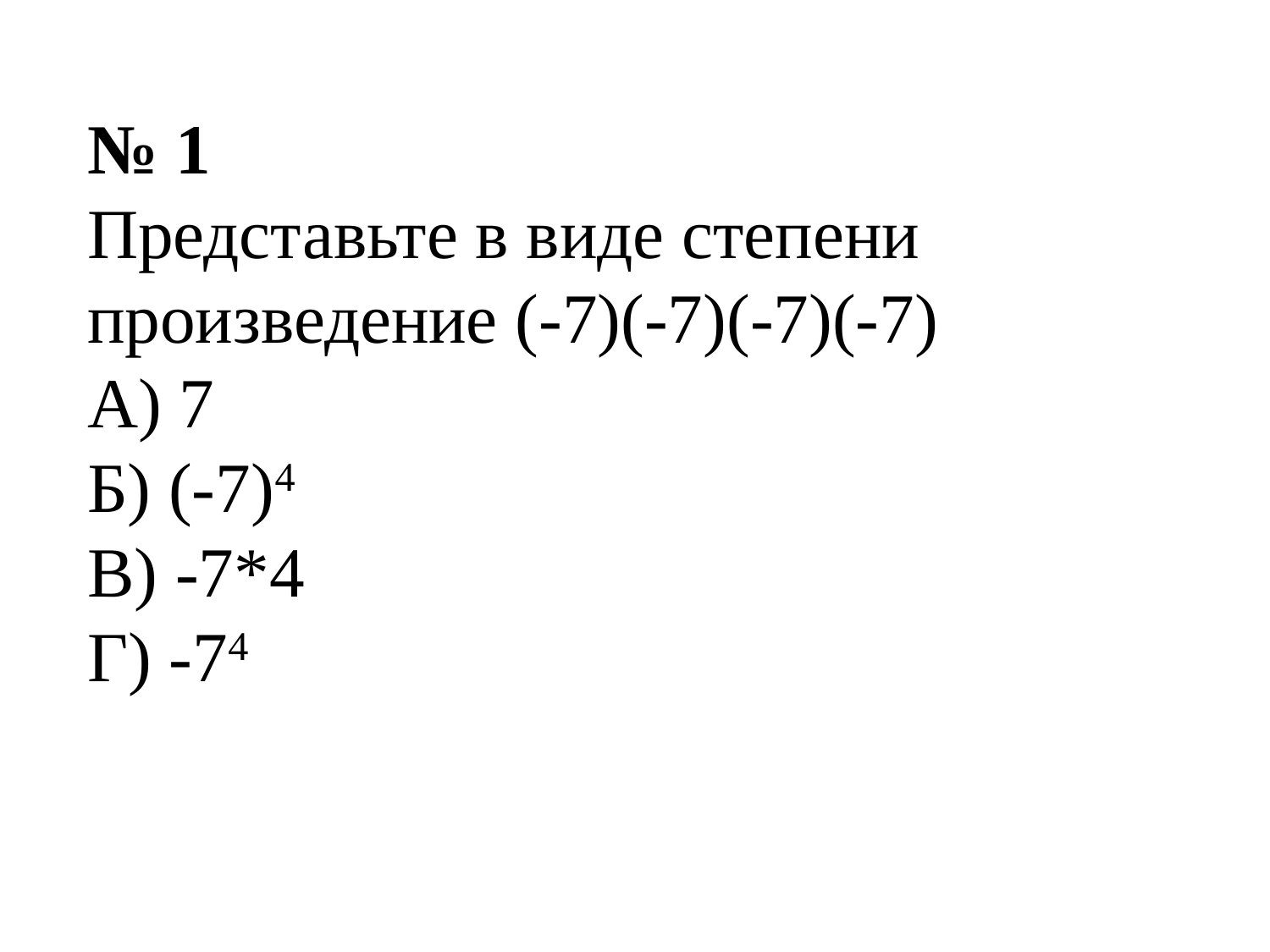

№ 1
Представьте в виде степени произведение (-7)(-7)(-7)(-7)
А) 7
Б) (-7)4
В) -7*4
Г) -74